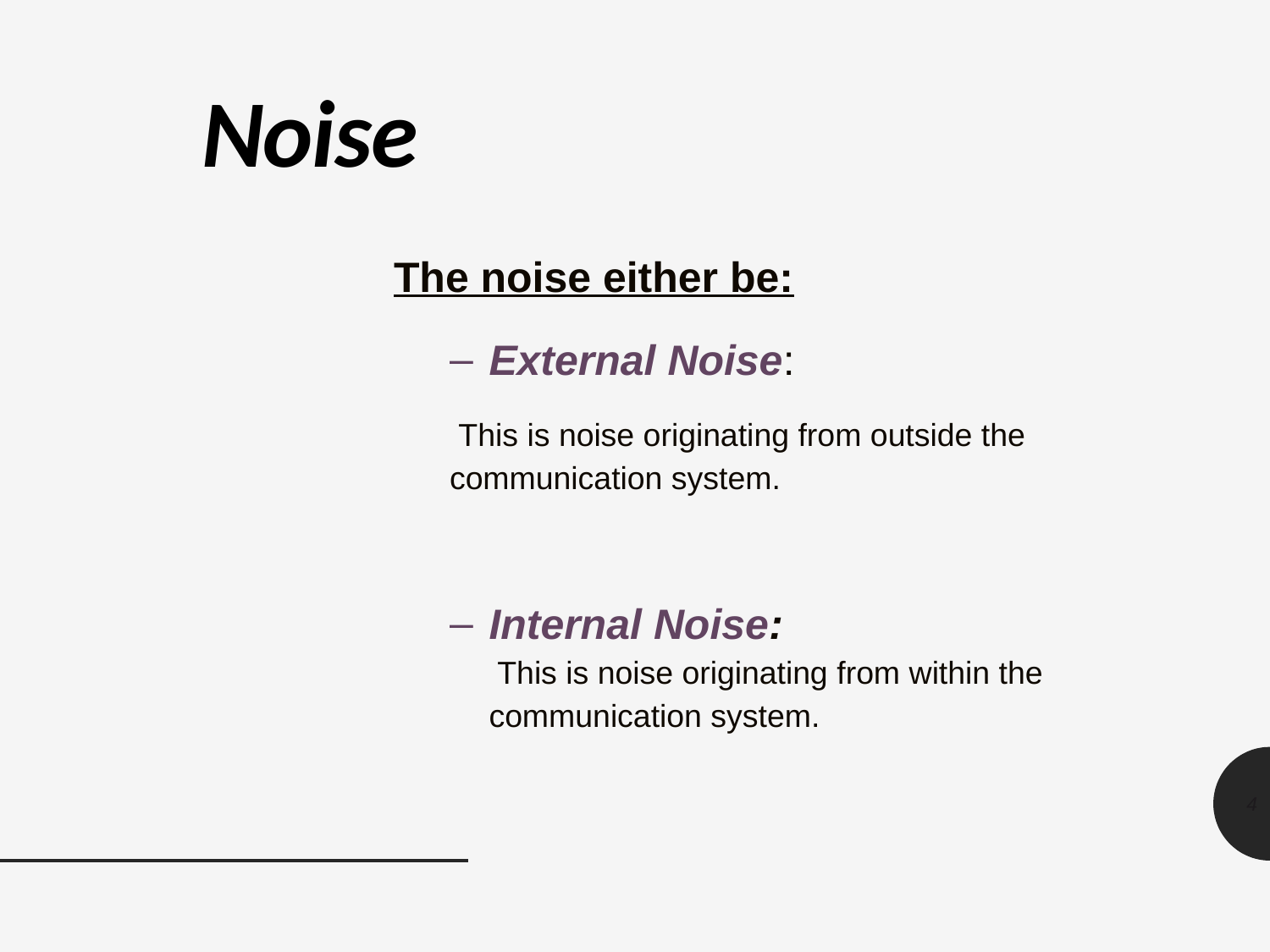

# Noise
The noise either be:
External Noise:
 This is noise originating from outside the communication system.

Internal Noise:
 This is noise originating from within the communication system.

4